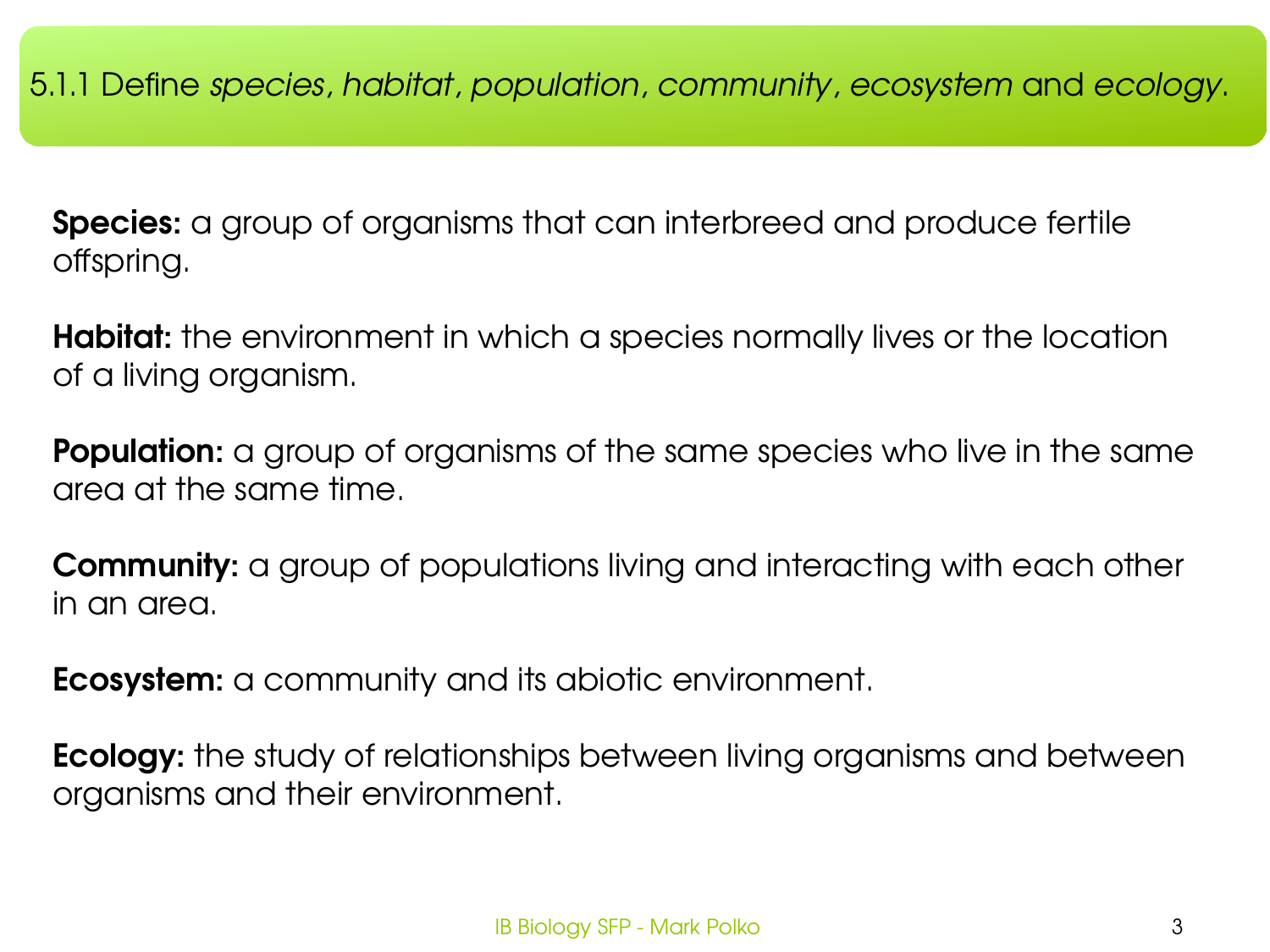

5.1.1 Define species, habitat, population, community, ecosystem and ecology.
Species: a group of organisms that can interbreed and produce fertile offspring.

Habitat: the environment in which a species normally lives or the location of a living organism.

Population: a group of organisms of the same species who live in the same area at the same time.

Community: a group of populations living and interacting with each other in an area.

Ecosystem: a community and its abiotic environment.

Ecology: the study of relationships between living organisms and between organisms and their environment.
3
IB Biology SFP - Mark Polko